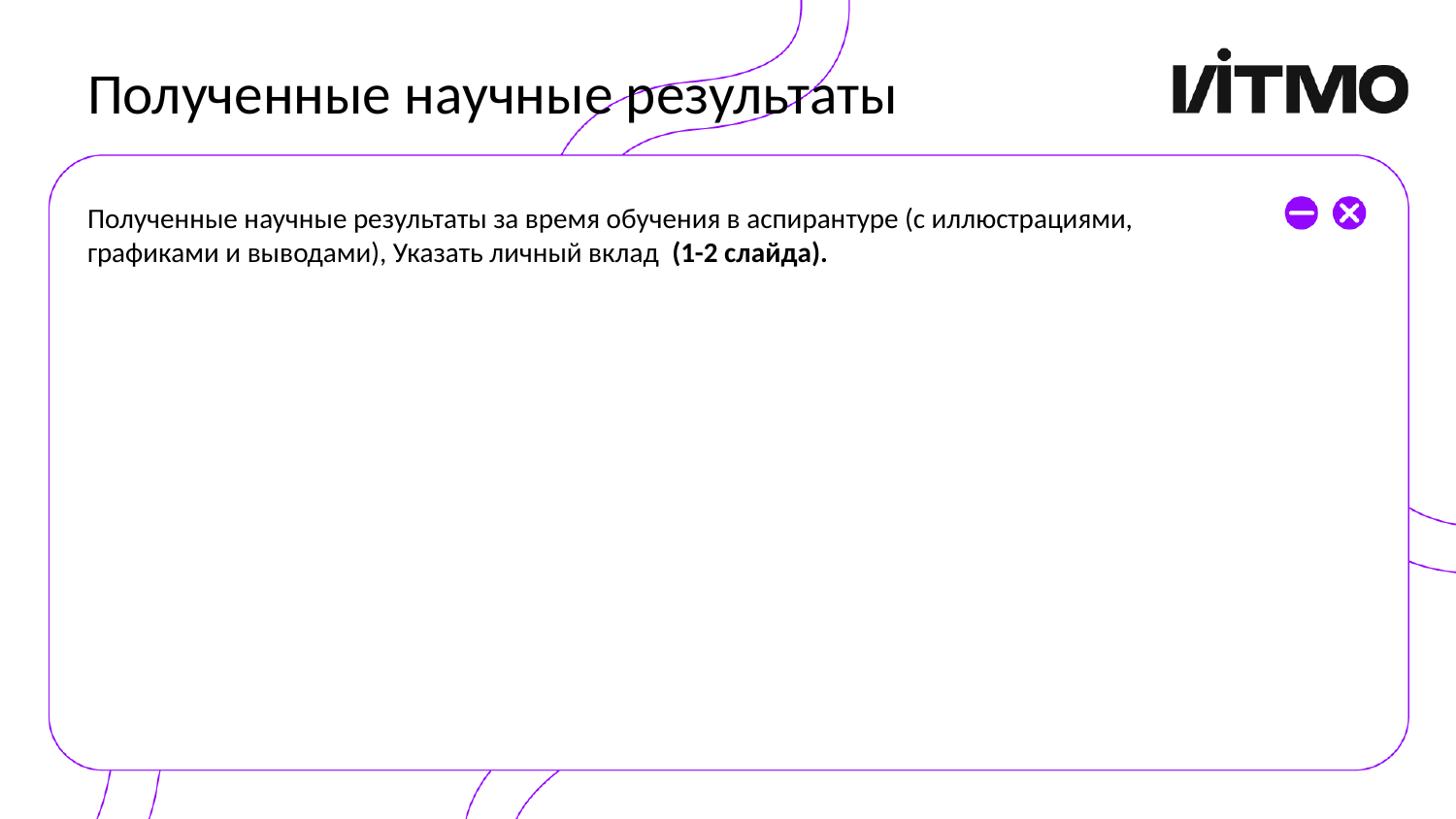

# Полученные научные результаты
Полученные научные результаты за время обучения в аспирантуре (с иллюстрациями, графиками и выводами), Указать личный вклад  (1-2 слайда).